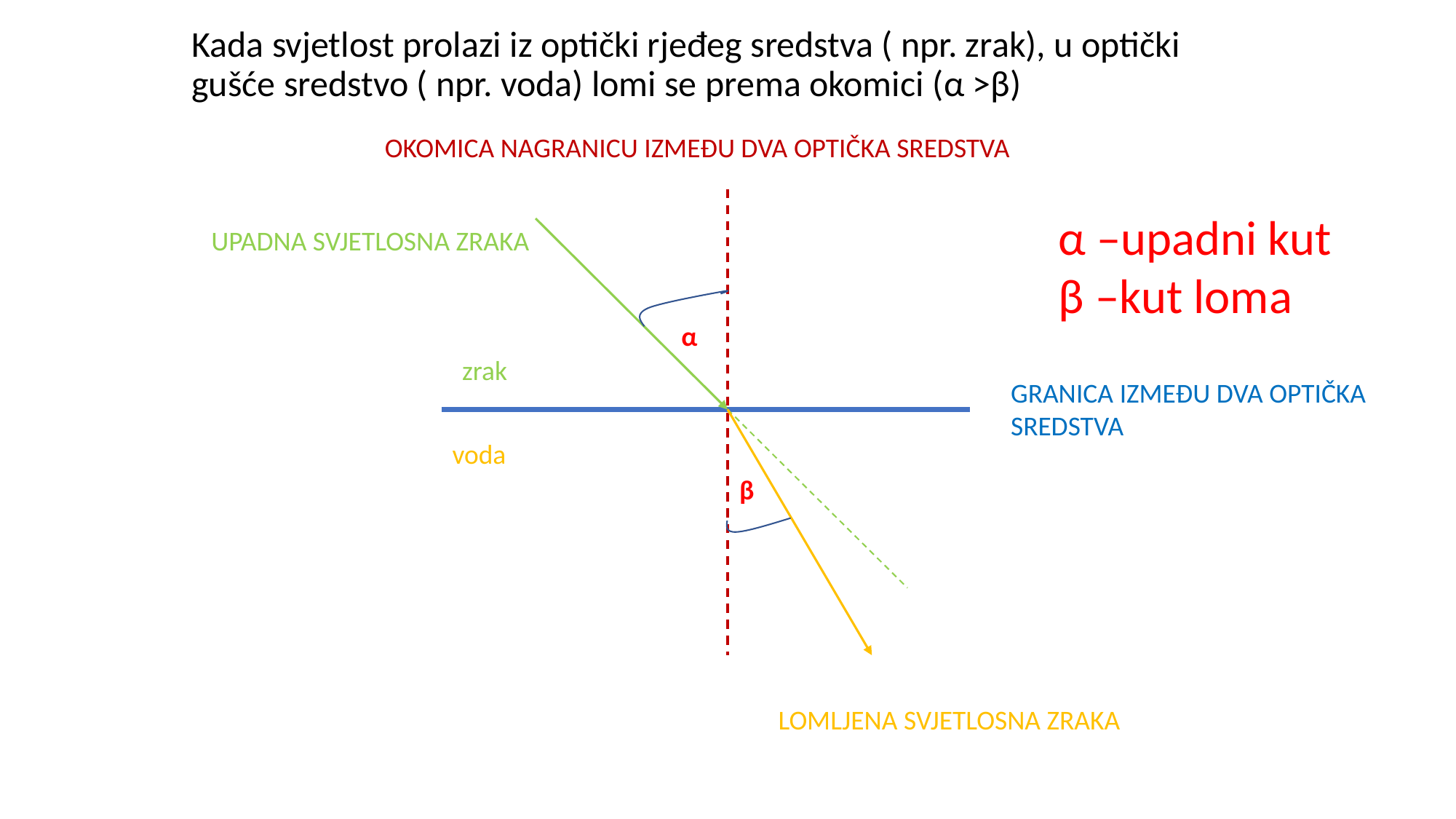

Kada svjetlost prolazi iz optički rjeđeg sredstva ( npr. zrak), u optički gušće sredstvo ( npr. voda) lomi se prema okomici (α ˃β)

OKOMICA NAGRANICU IZMEĐU DVA OPTIČKA SREDSTVA
α –upadni kut
β –kut loma
UPADNA SVJETLOSNA ZRAKA

α
zrak
GRANICA IZMEĐU DVA OPTIČKA SREDSTVA
voda
β

LOMLJENA SVJETLOSNA ZRAKA